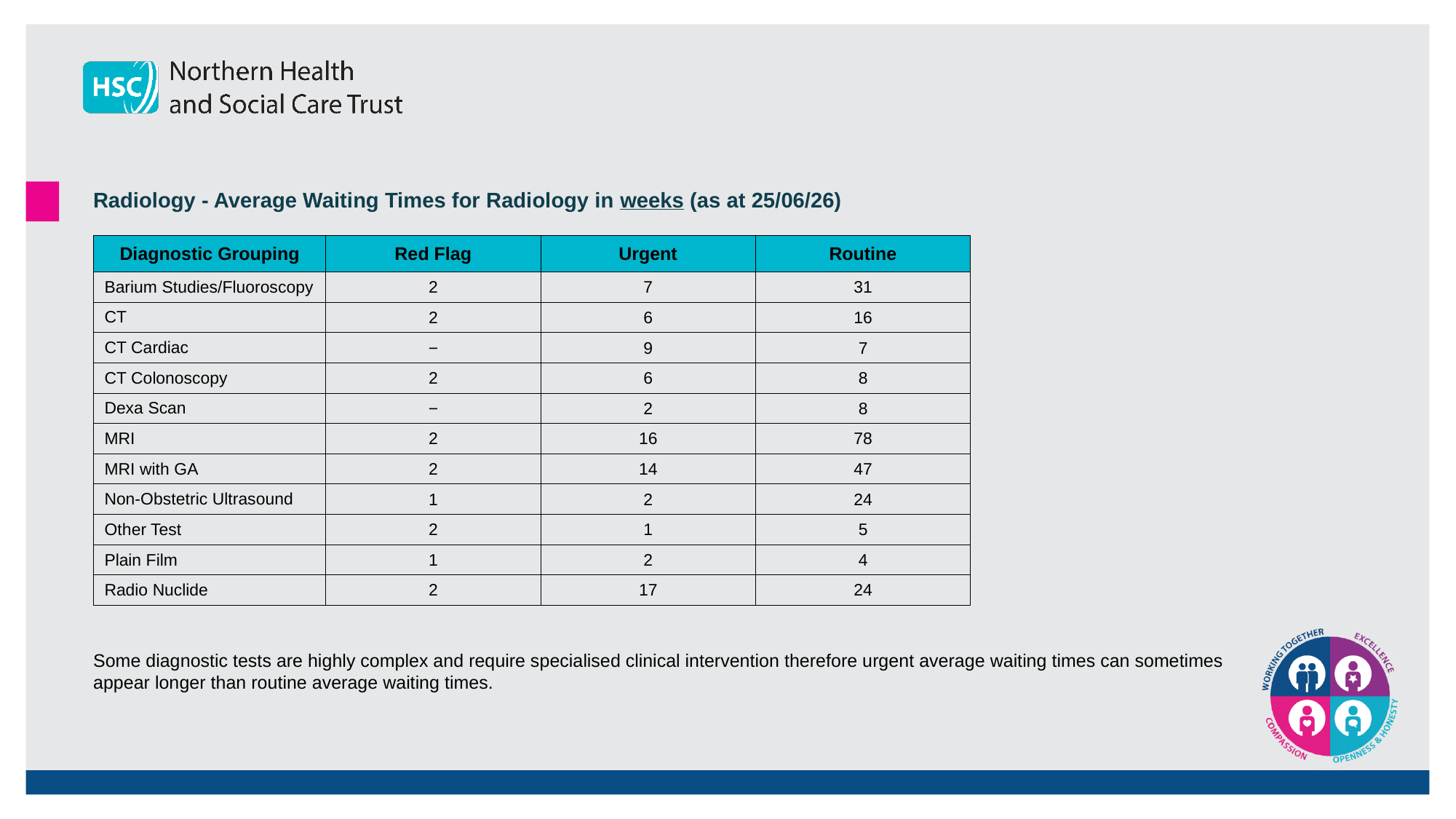

Radiology - Average Waiting Times for Radiology in weeks (as at 25/06/26)

Some diagnostic tests are highly complex and require specialised clinical intervention therefore urgent average waiting times can sometimes
appear longer than routine average waiting times.
| Diagnostic Grouping | Red Flag | Urgent | Routine |
| --- | --- | --- | --- |
| Barium Studies/Fluoroscopy | 2 | 7 | 31 |
| CT | 2 | 6 | 16 |
| CT Cardiac | − | 9 | 7 |
| CT Colonoscopy | 2 | 6 | 8 |
| Dexa Scan | − | 2 | 8 |
| MRI | 2 | 16 | 78 |
| MRI with GA | 2 | 14 | 47 |
| Non-Obstetric Ultrasound | 1 | 2 | 24 |
| Other Test | 2 | 1 | 5 |
| Plain Film | 1 | 2 | 4 |
| Radio Nuclide | 2 | 17 | 24 |